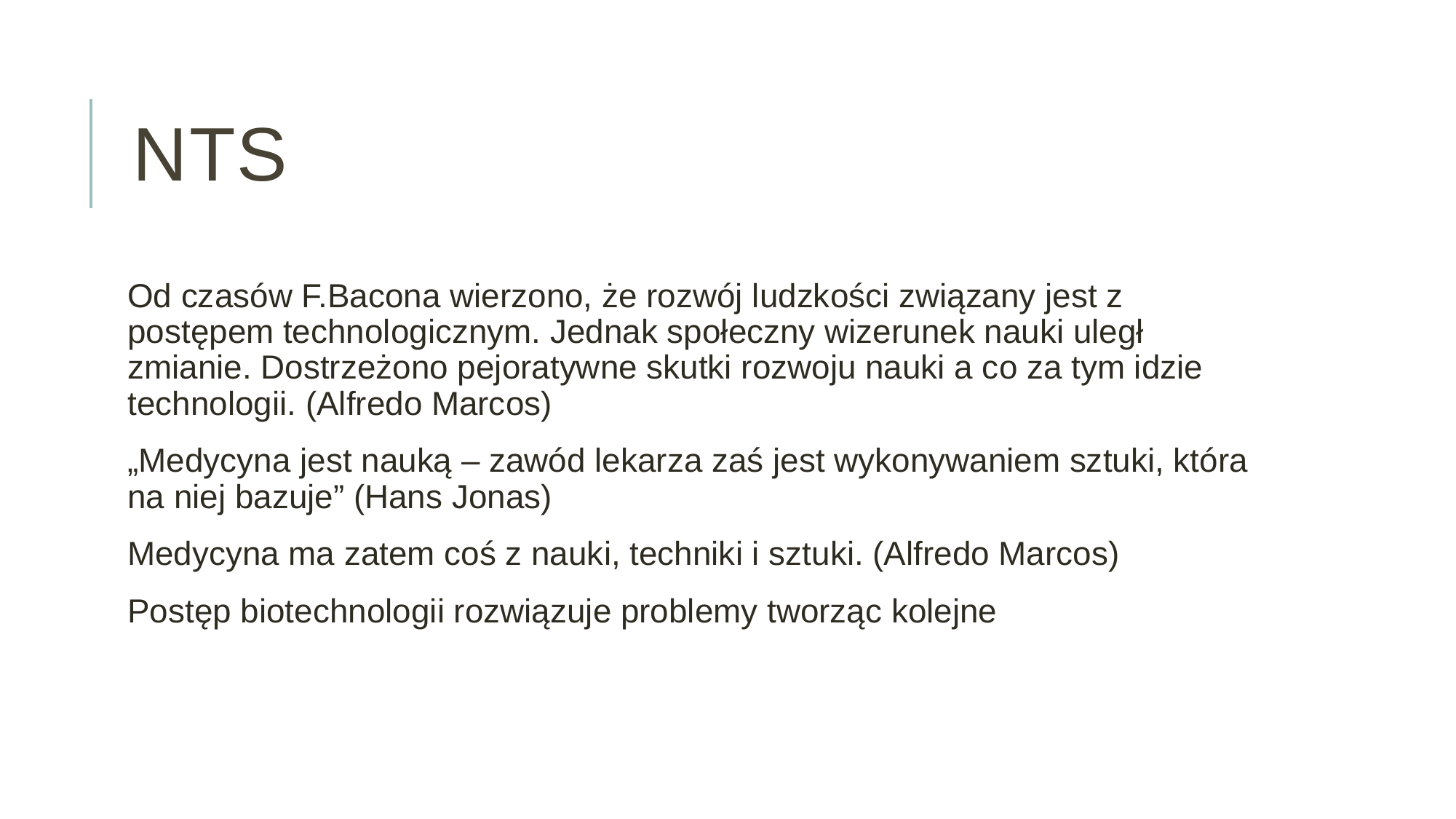

# NTS
Od czasów F.Bacona wierzono, że rozwój ludzkości związany jest z postępem technologicznym. Jednak społeczny wizerunek nauki uległ zmianie. Dostrzeżono pejoratywne skutki rozwoju nauki a co za tym idzie technologii. (Alfredo Marcos)
„Medycyna jest nauką – zawód lekarza zaś jest wykonywaniem sztuki, która na niej bazuje” (Hans Jonas)
Medycyna ma zatem coś z nauki, techniki i sztuki. (Alfredo Marcos)
Postęp biotechnologii rozwiązuje problemy tworząc kolejne